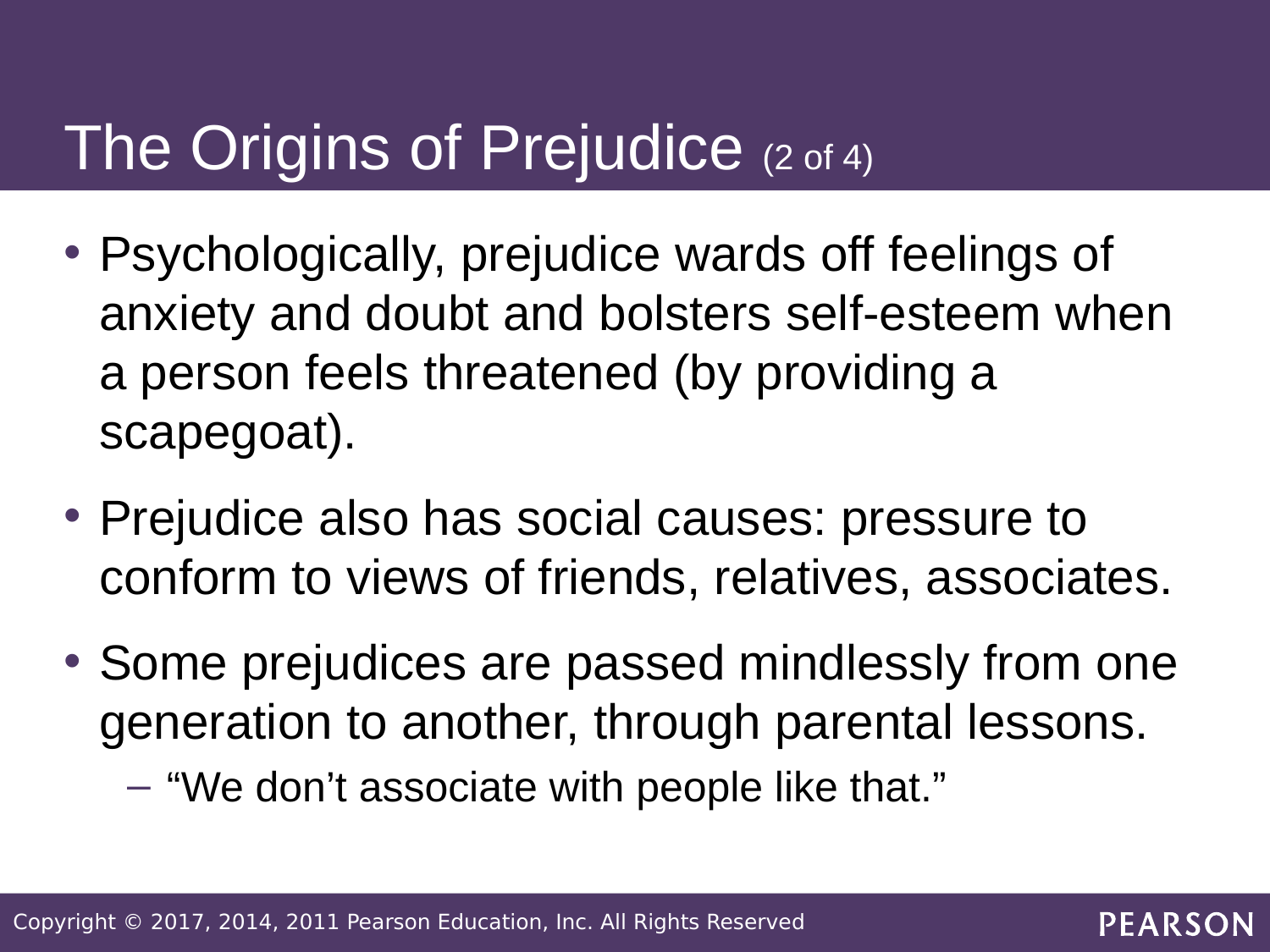

# The Origins of Prejudice (2 of 4)
Psychologically, prejudice wards off feelings of anxiety and doubt and bolsters self-esteem when a person feels threatened (by providing a scapegoat).
Prejudice also has social causes: pressure to conform to views of friends, relatives, associates.
Some prejudices are passed mindlessly from one generation to another, through parental lessons.
“We don’t associate with people like that.”